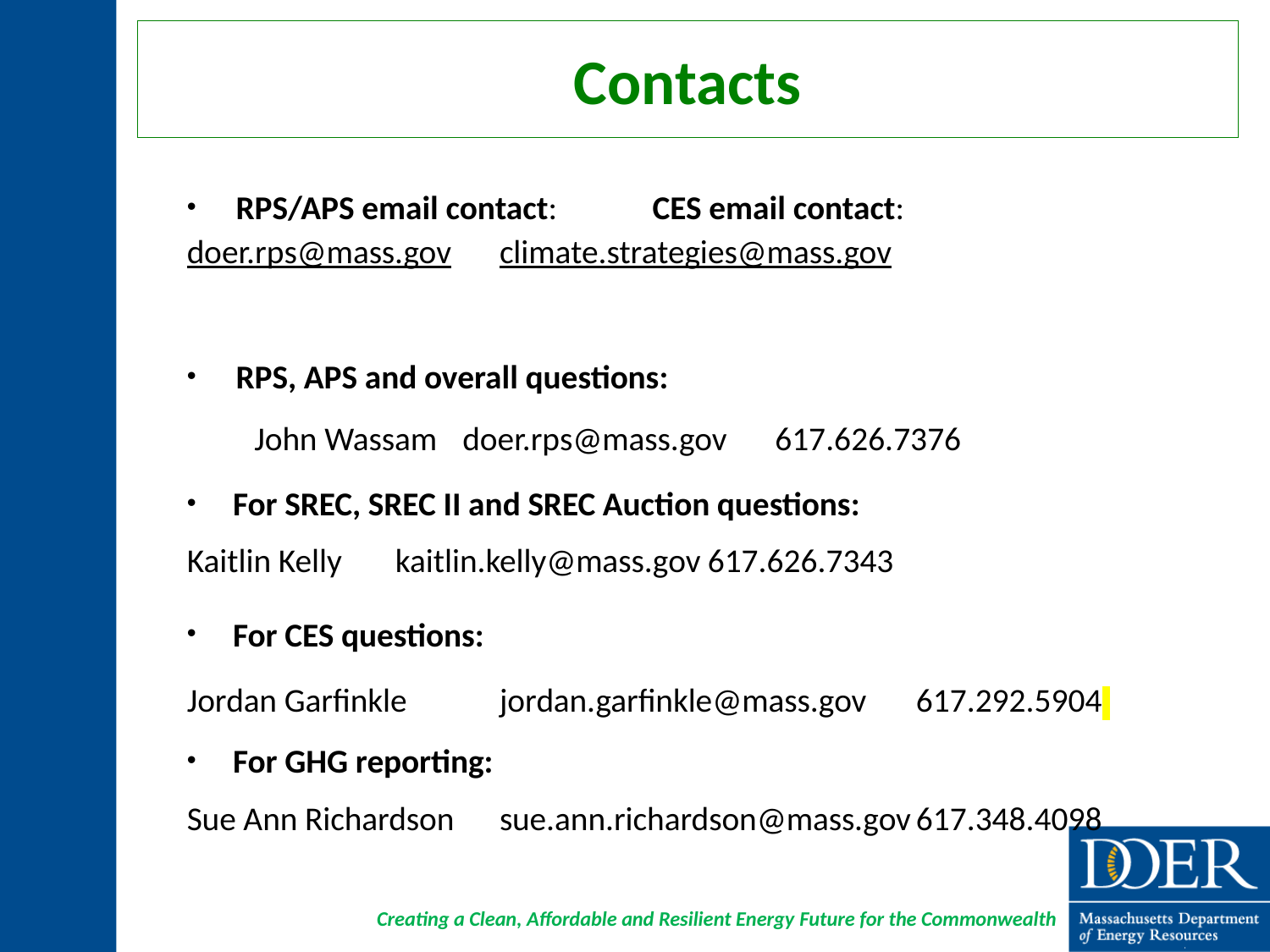

# Contacts

RPS/APS email contact:		CES email contact:
	doer.rps@mass.gov		climate.strategies@mass.gov

RPS, APS and overall questions:
	John Wassam	doer.rps@mass.gov	617.626.7376
For SREC, SREC II and SREC Auction questions:
	Kaitlin Kelly	kaitlin.kelly@mass.gov	617.626.7343
For CES questions:
	Jordan Garfinkle	jordan.garfinkle@mass.gov	617.292.5904
For GHG reporting:
	Sue Ann Richardson	sue.ann.richardson@mass.gov	617.348.4098